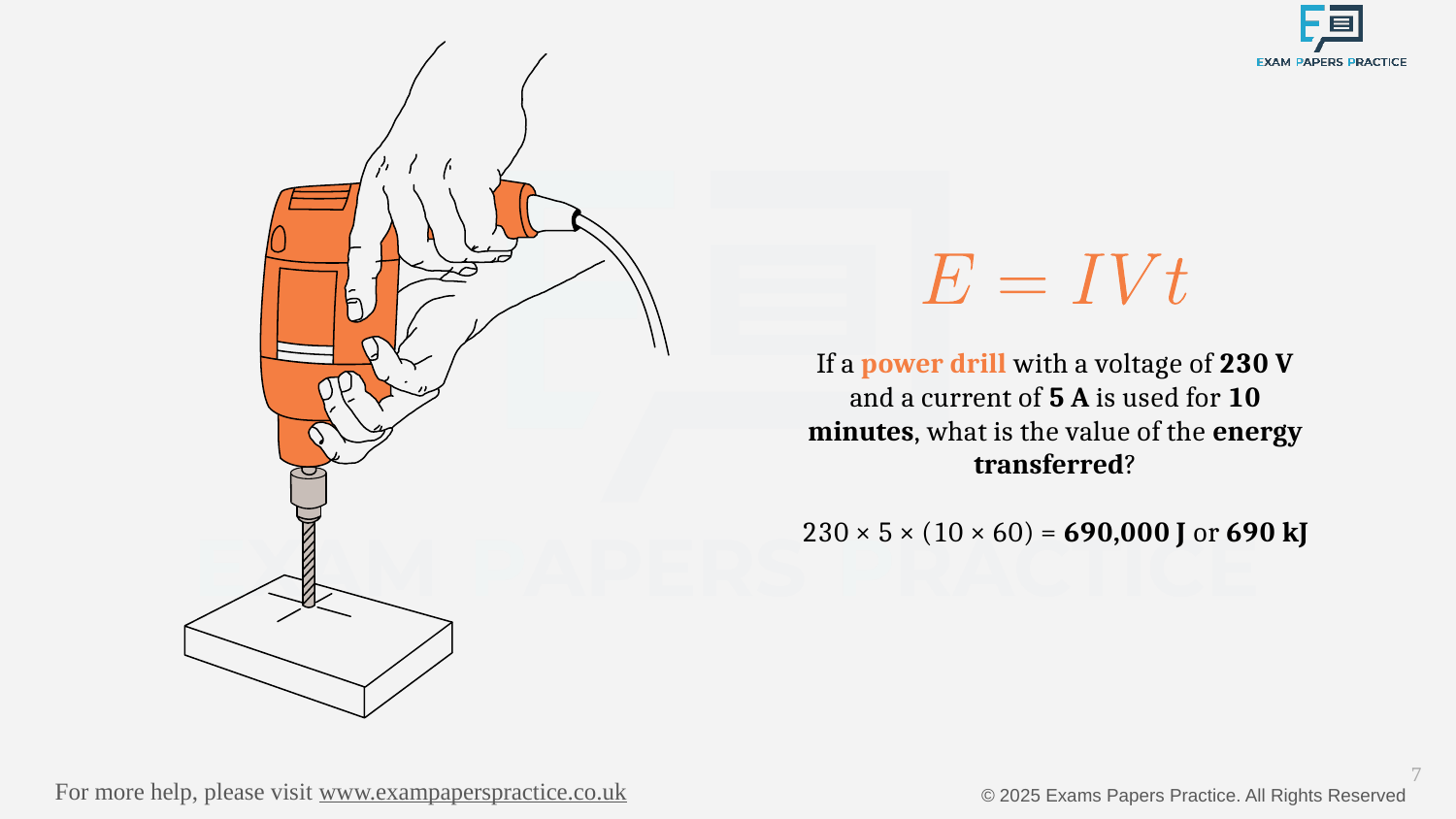

If a power drill with a voltage of 230 V and a current of 5 A is used for 10 minutes, what is the value of the energy transferred?

230 × 5 × (10 × 60) = 690,000 J or 690 kJ
7